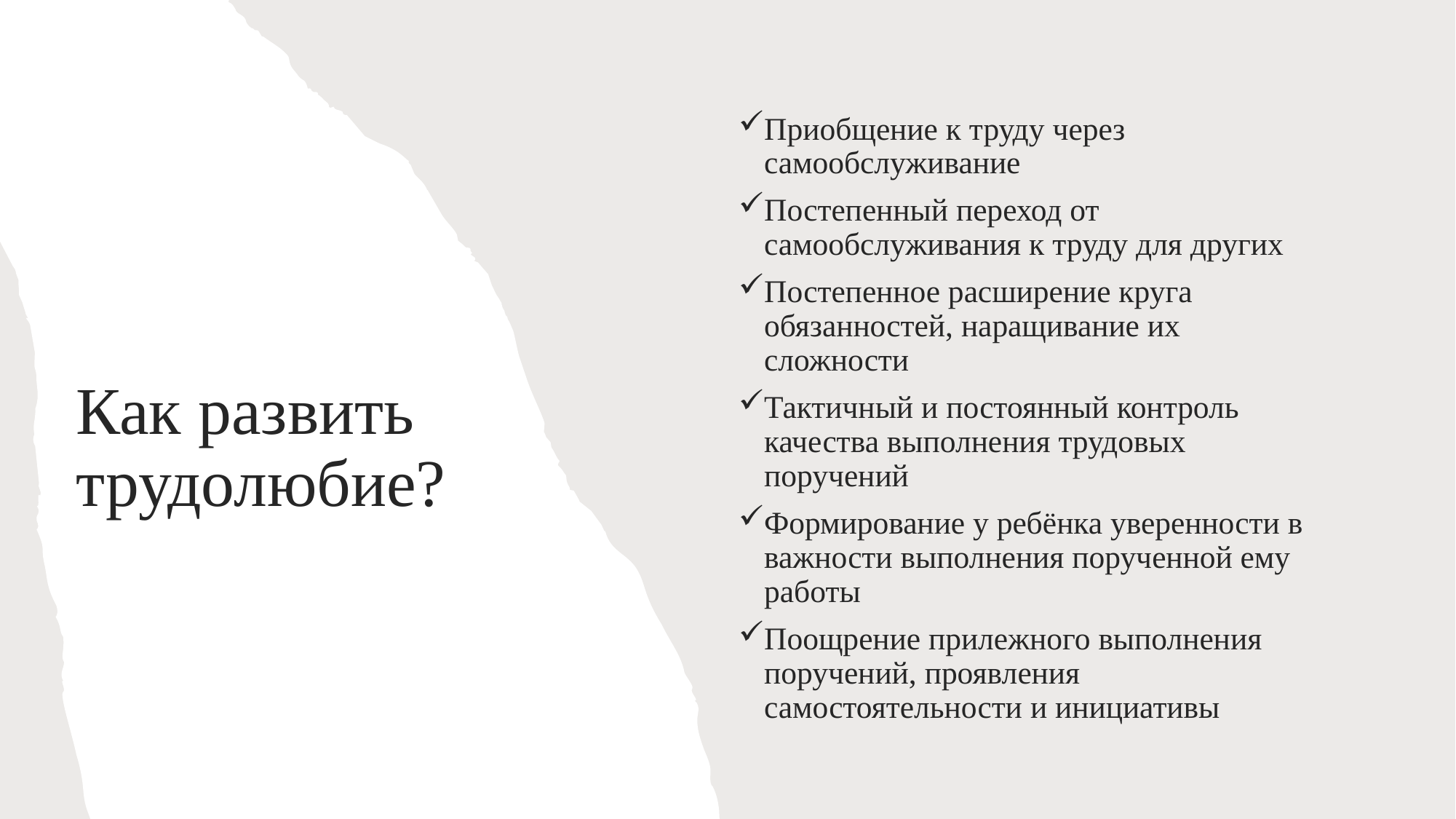

Приобщение к труду через самообслуживание
Постепенный переход от самообслуживания к труду для других
Постепенное расширение круга обязанностей, наращивание их сложности
Тактичный и постоянный контроль качества выполнения трудовых поручений
Формирование у ребёнка уверенности в важности выполнения порученной ему работы
Поощрение прилежного выполнения поручений, проявления самостоятельности и инициативы

# Как развить трудолюбие?